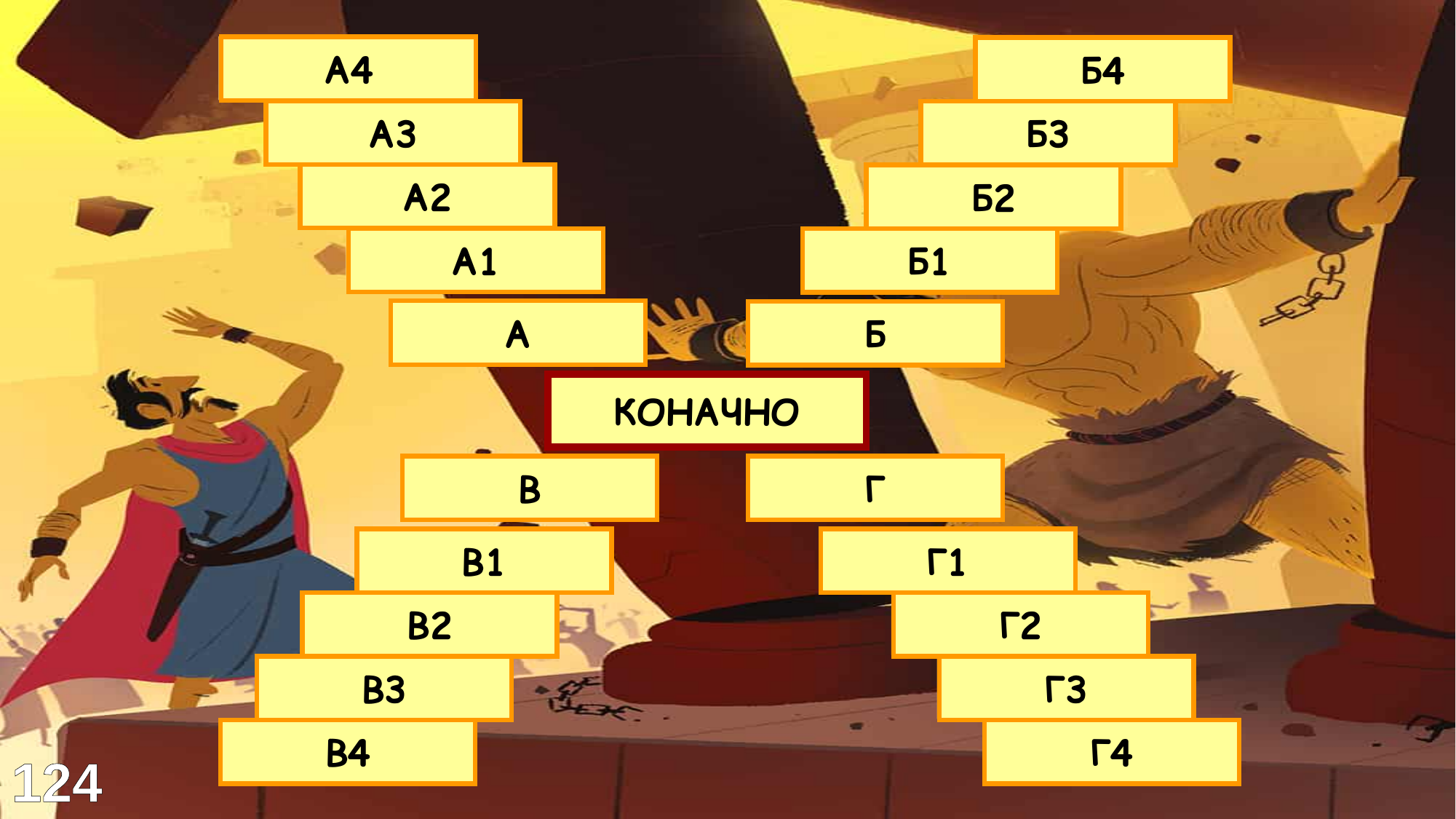

Плава
Сирова
А4
Б4
Дуга
Надљудска
А3
Б3
Чешаљ
Мишићи
А2
Б2
Вашке
Тегови
А1
Б1
КОСА
СНАГА
А
Б
САМСОН
КОНАЧНО
ГРОЖЂЕ
СУДИЈА
В
Г
Црно
Врховни
В1
Г1
Бело
Фудбалски
В2
Г2
Лоза
Понтије Пилат
В3
Г3
Виноград
Судница
В4
Г4
124